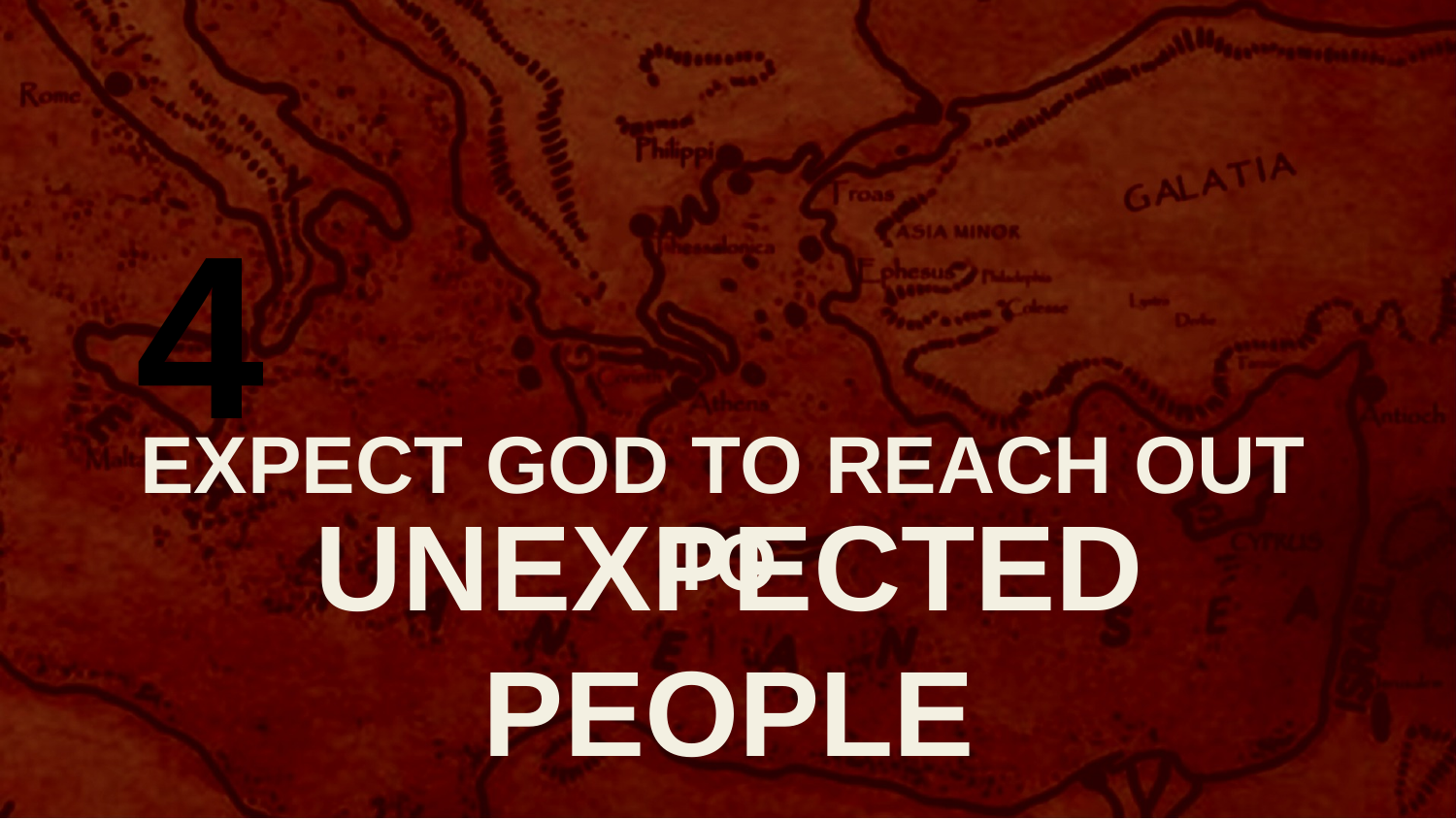

4
EXPECT GOD TO REACH OUT TO
UNEXPECTED PEOPLE